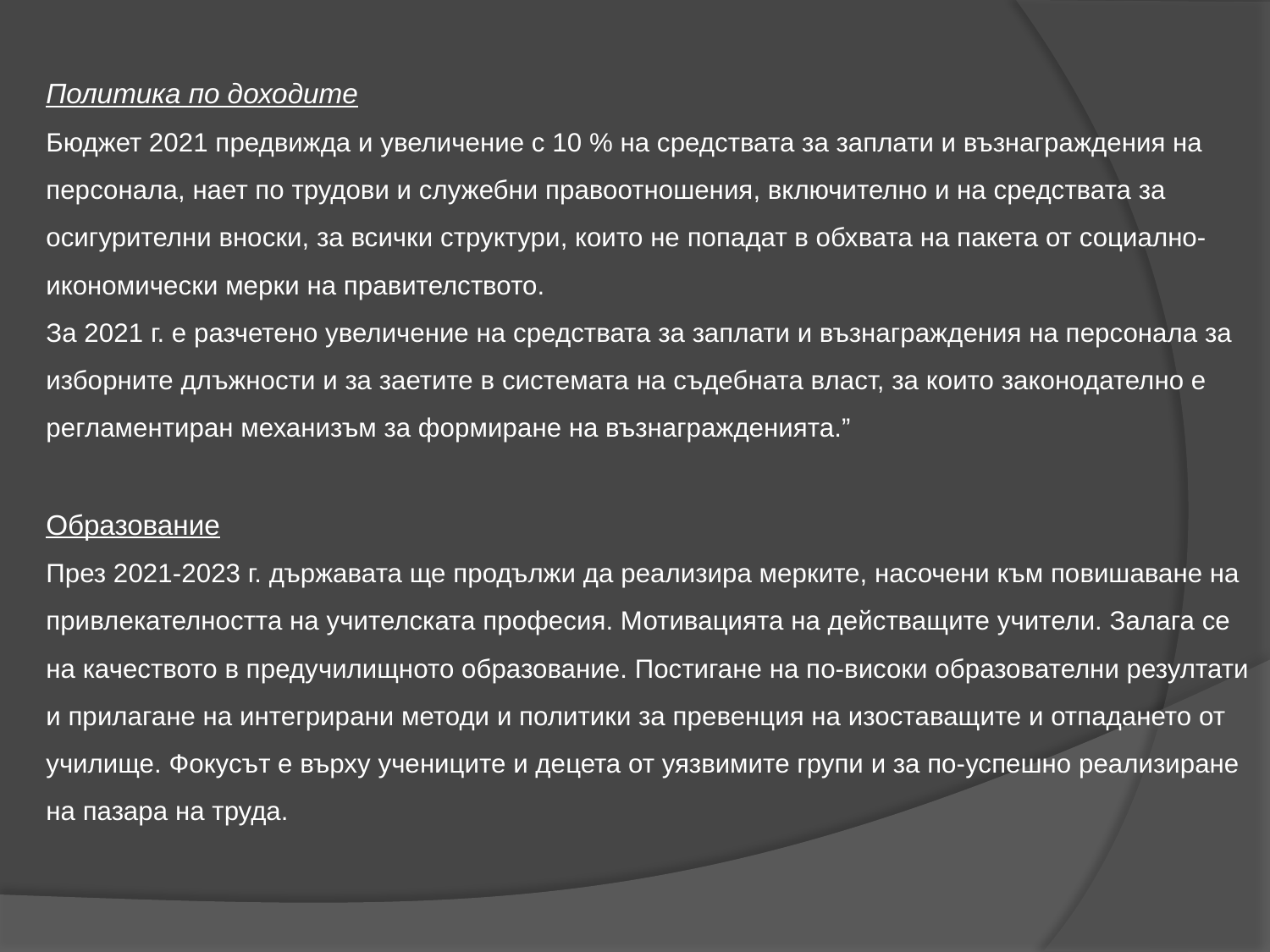

# Политика по доходите Бюджет 2021 предвижда и увеличение с 10 % на средствата за заплати и възнаграждения на персонала, нает по трудови и служебни правоотношения, включително и на средствата за осигурителни вноски, за всички структури, които не попадат в обхвата на пакета от социално-икономически мерки на правителството. За 2021 г. е разчетено увеличение на средствата за заплати и възнаграждения на персонала за изборните длъжности и за заетите в системата на съдебната власт, за които законодателно е регламентиран механизъм за формиране на възнагражденията.” Образование През 2021-2023 г. държавата ще продължи да реализира мерките, насочени към повишаване на привлекателността на учителската професия. Мотивацията на действащите учители. Залага се на качеството в предучилищното образование. Постигане на по-високи образователни резултати и прилагане на интегрирани методи и политики за превенция на изоставащите и отпадането от училище. Фокусът е върху учениците и децета от уязвимите групи и за по-успешно реализиране на пазара на труда.